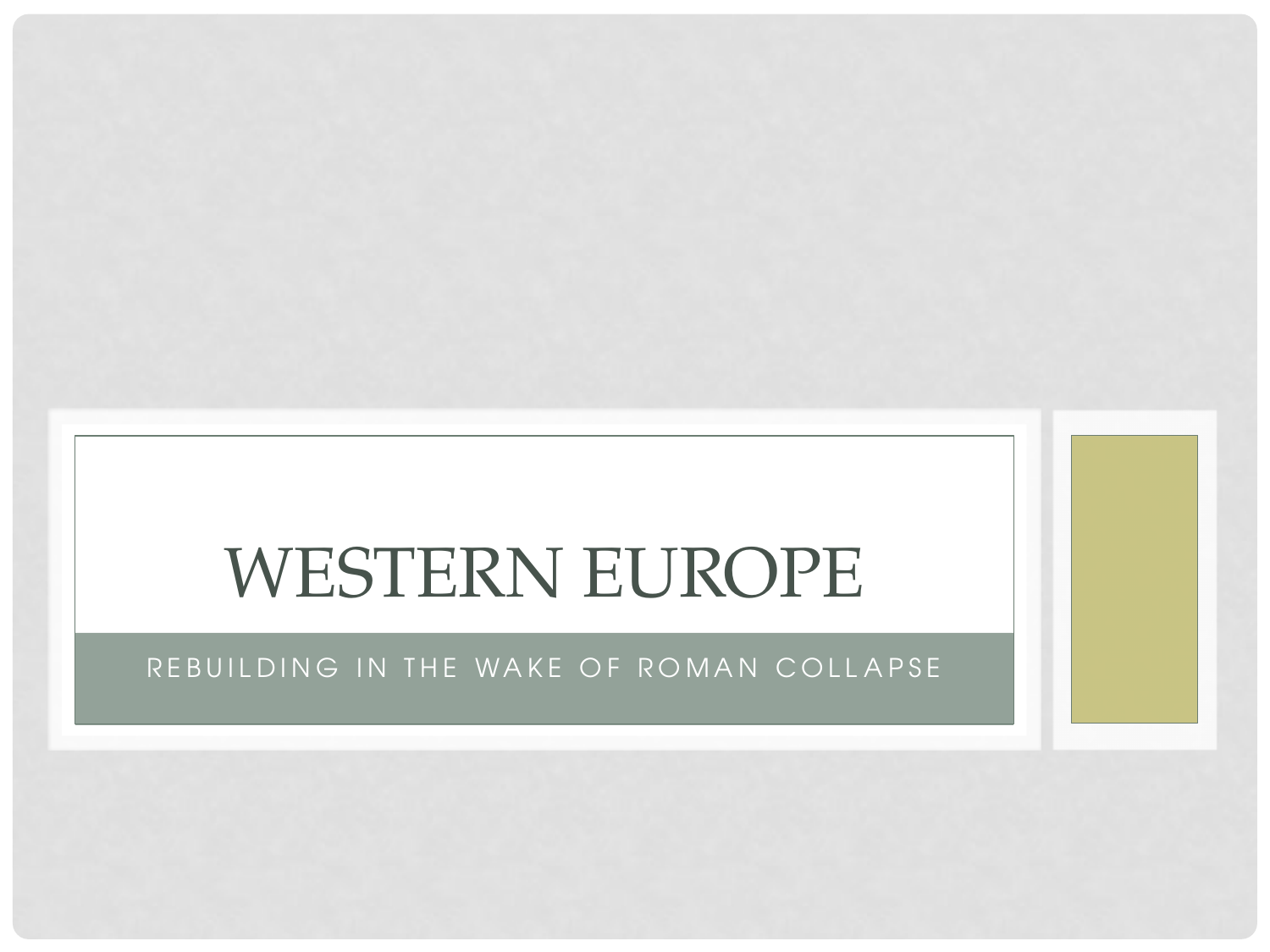

# Western Europe
Rebuilding in the Wake of Roman Collapse